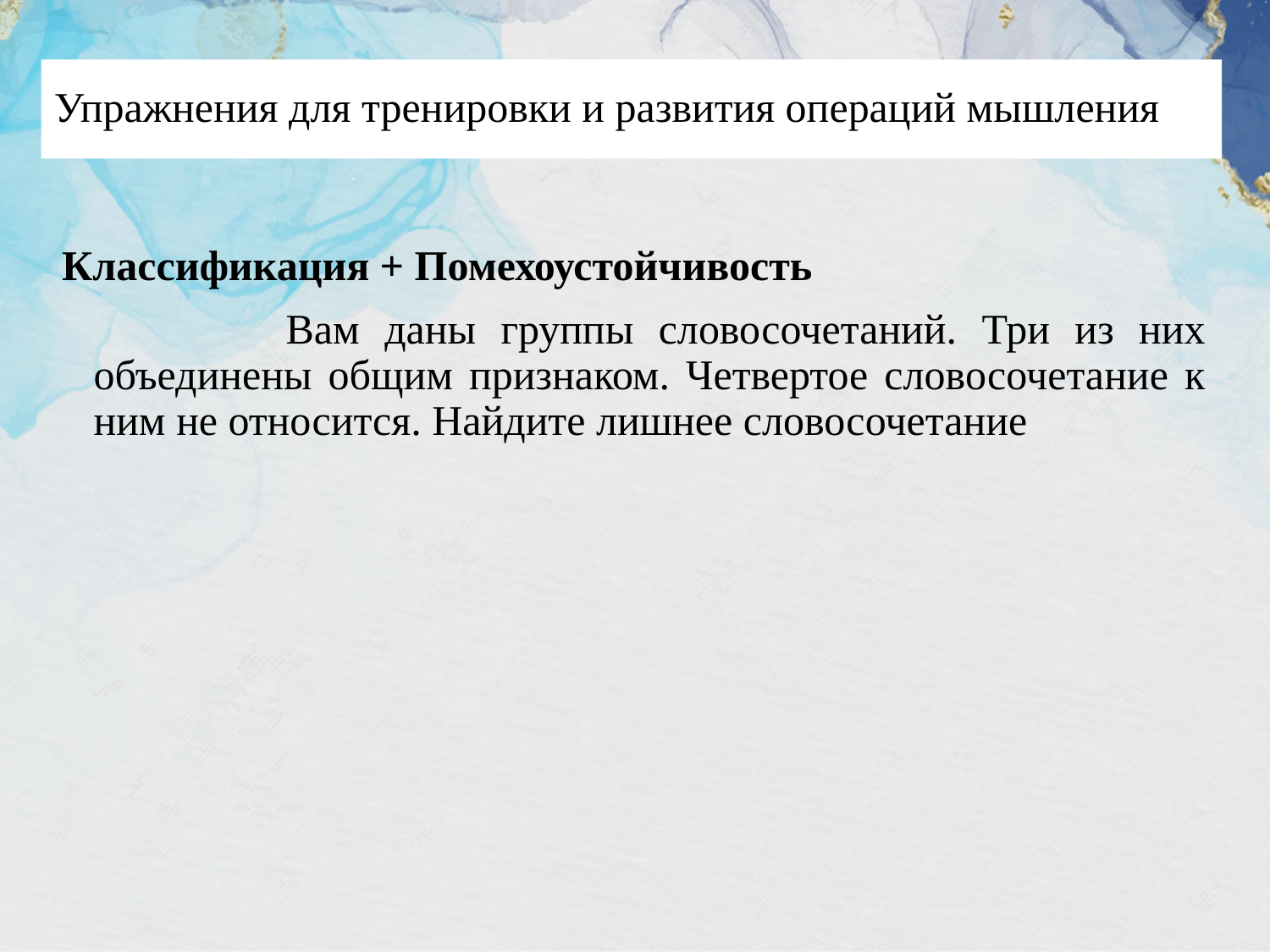

# Упражнения для тренировки и развития операций мышления
Классификация + Помехоустойчивость
         Вам даны группы словосочетаний. Три из них объединены общим признаком. Четвертое словосочетание к ним не относится. Найдите лишнее словосочетание